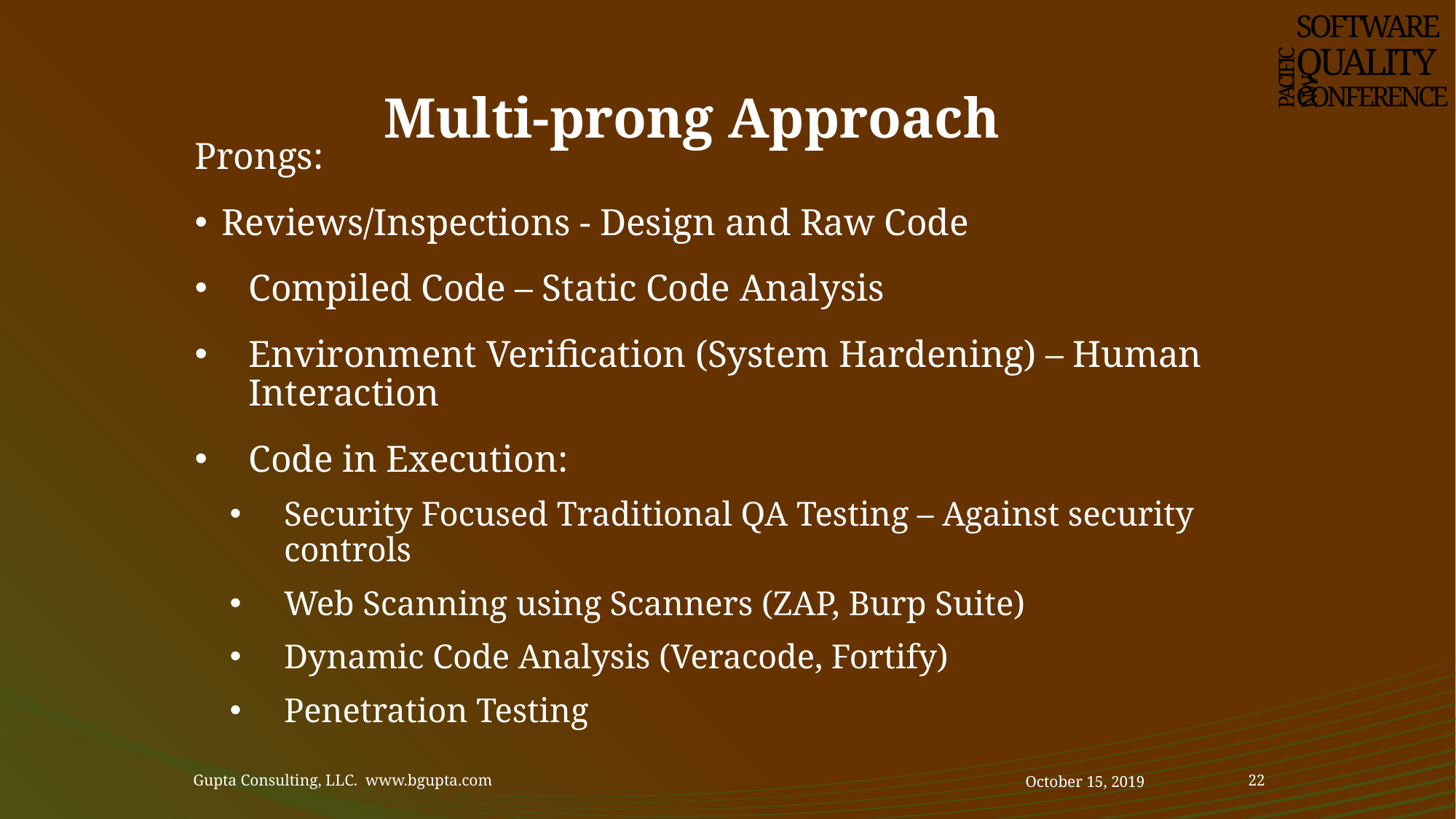

SOFTWARE
QUALITY
CONFERENCE
PACIFIC   NW
# Multi-prong Approach
Prongs:
Reviews/Inspections - Design and Raw Code
Compiled Code – Static Code Analysis
Environment Verification (System Hardening) – Human Interaction
Code in Execution:
Security Focused Traditional QA Testing – Against security controls
Web Scanning using Scanners (ZAP, Burp Suite)
Dynamic Code Analysis (Veracode, Fortify)
Penetration Testing

Gupta Consulting, LLC.  www.bgupta.com
October 15, 2019
22